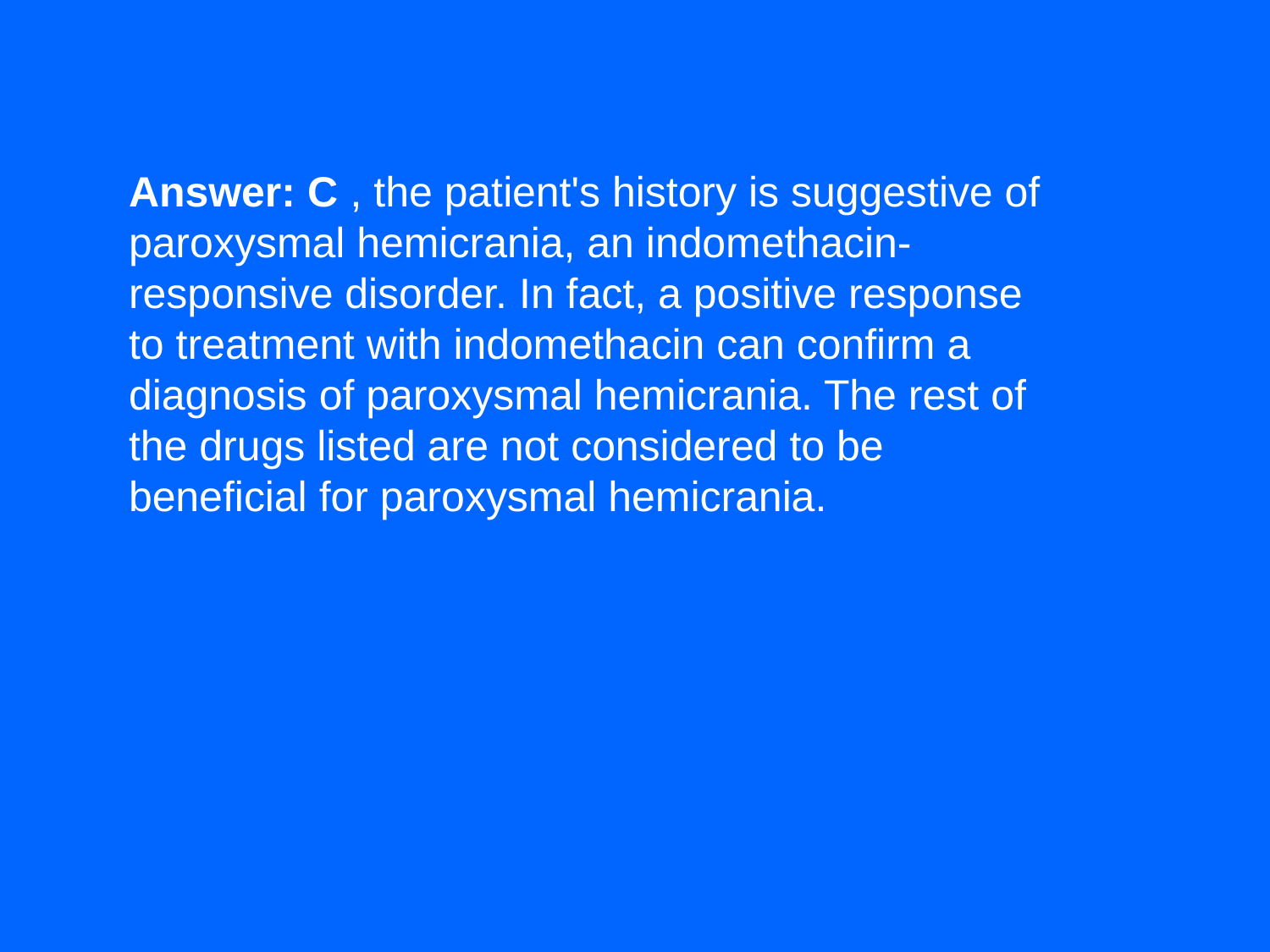

Answer: C , the patient's history is suggestive of paroxysmal hemicrania, an indomethacin-responsive disorder. In fact, a positive response to treatment with indomethacin can confirm a diagnosis of paroxysmal hemicrania. The rest of the drugs listed are not considered to be beneficial for paroxysmal hemicrania.